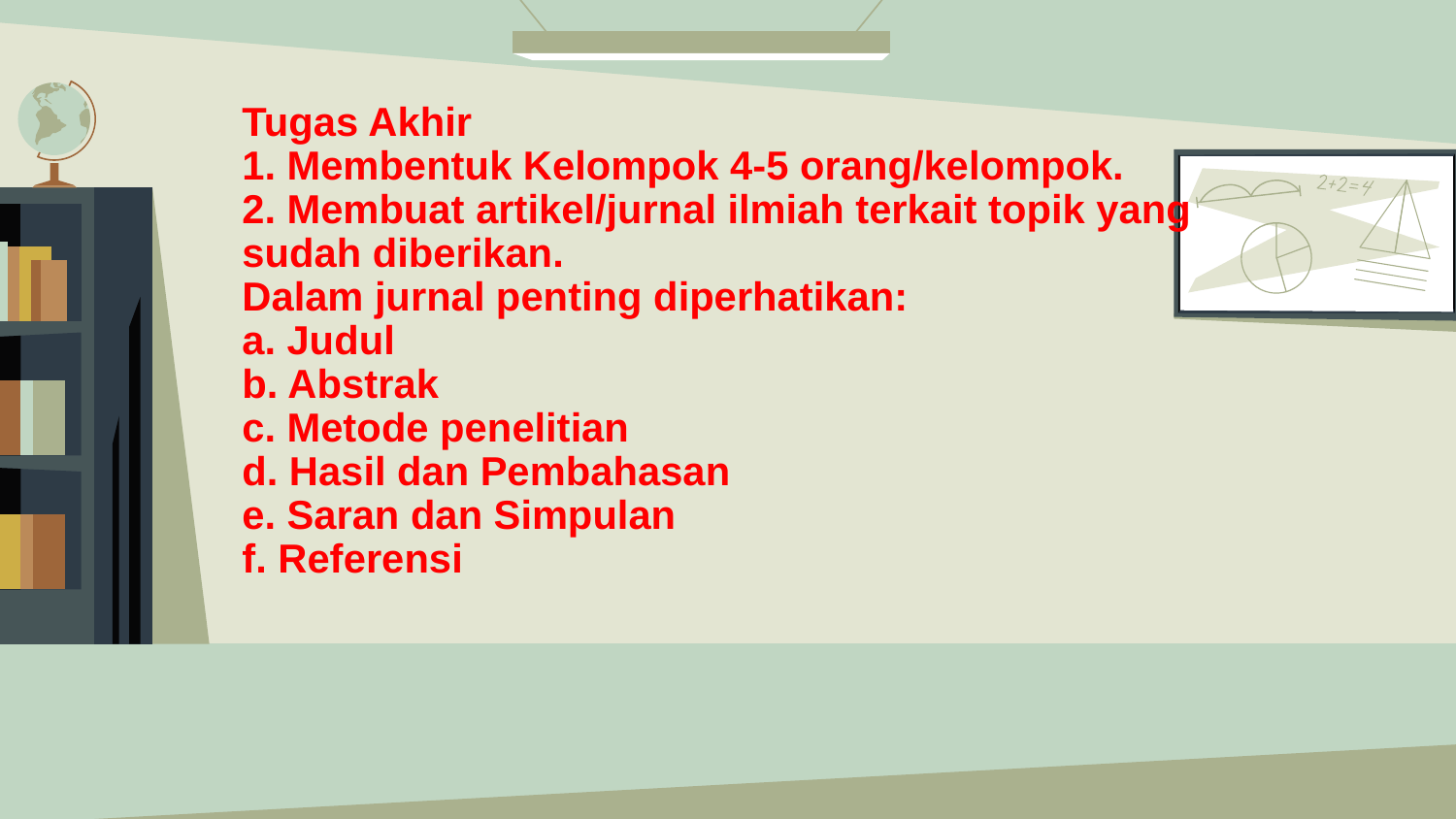

# Tugas Akhir 1. Membentuk Kelompok 4-5 orang/kelompok. 2. Membuat artikel/jurnal ilmiah terkait topik yang sudah diberikan. Dalam jurnal penting diperhatikan: a. Judul b. Abstrak c. Metode penelitian d. Hasil dan Pembahasan e. Saran dan Simpulan f. Referensi